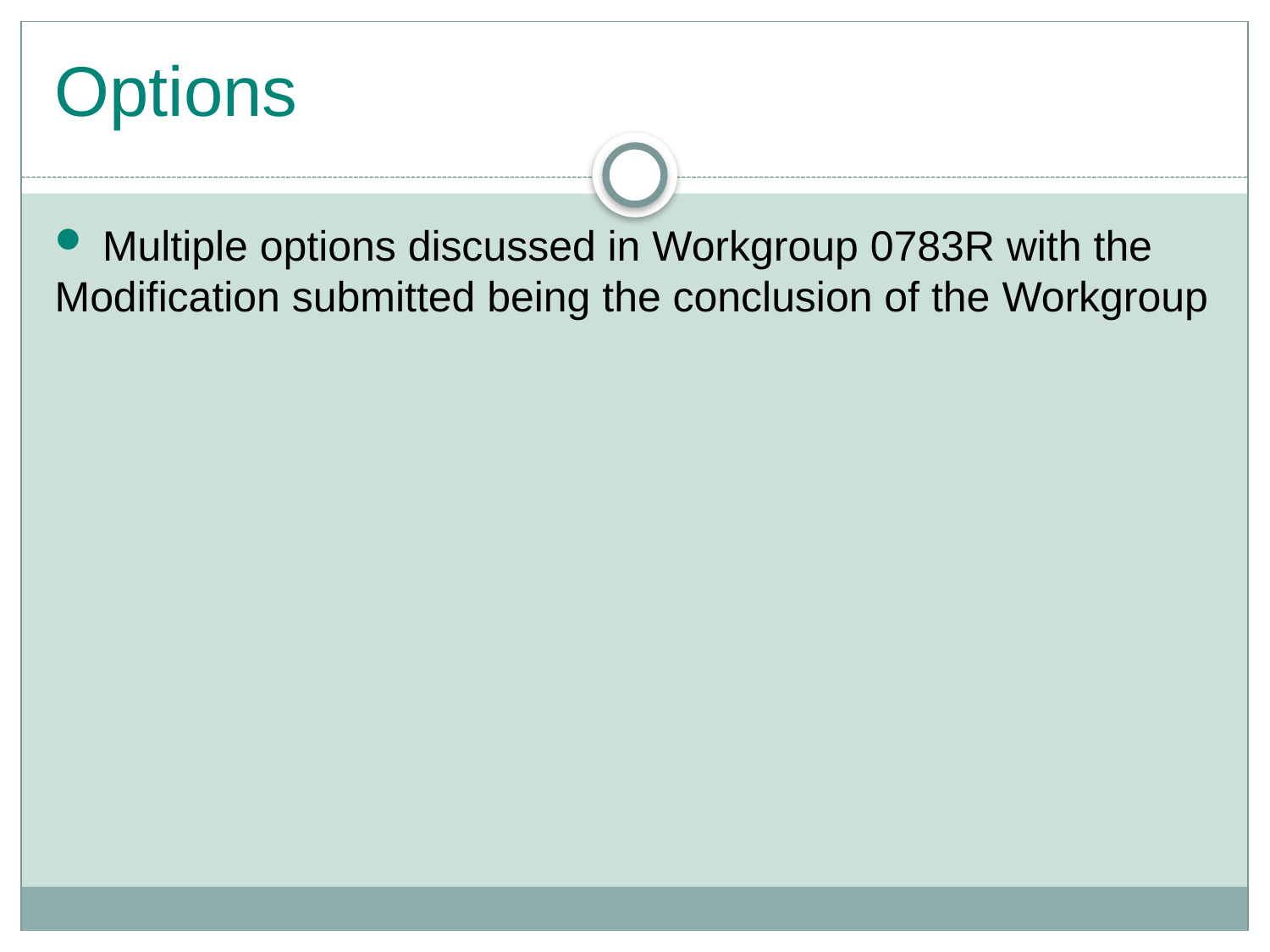

# Options
 Multiple options discussed in Workgroup 0783R with the Modification submitted being the conclusion of the Workgroup